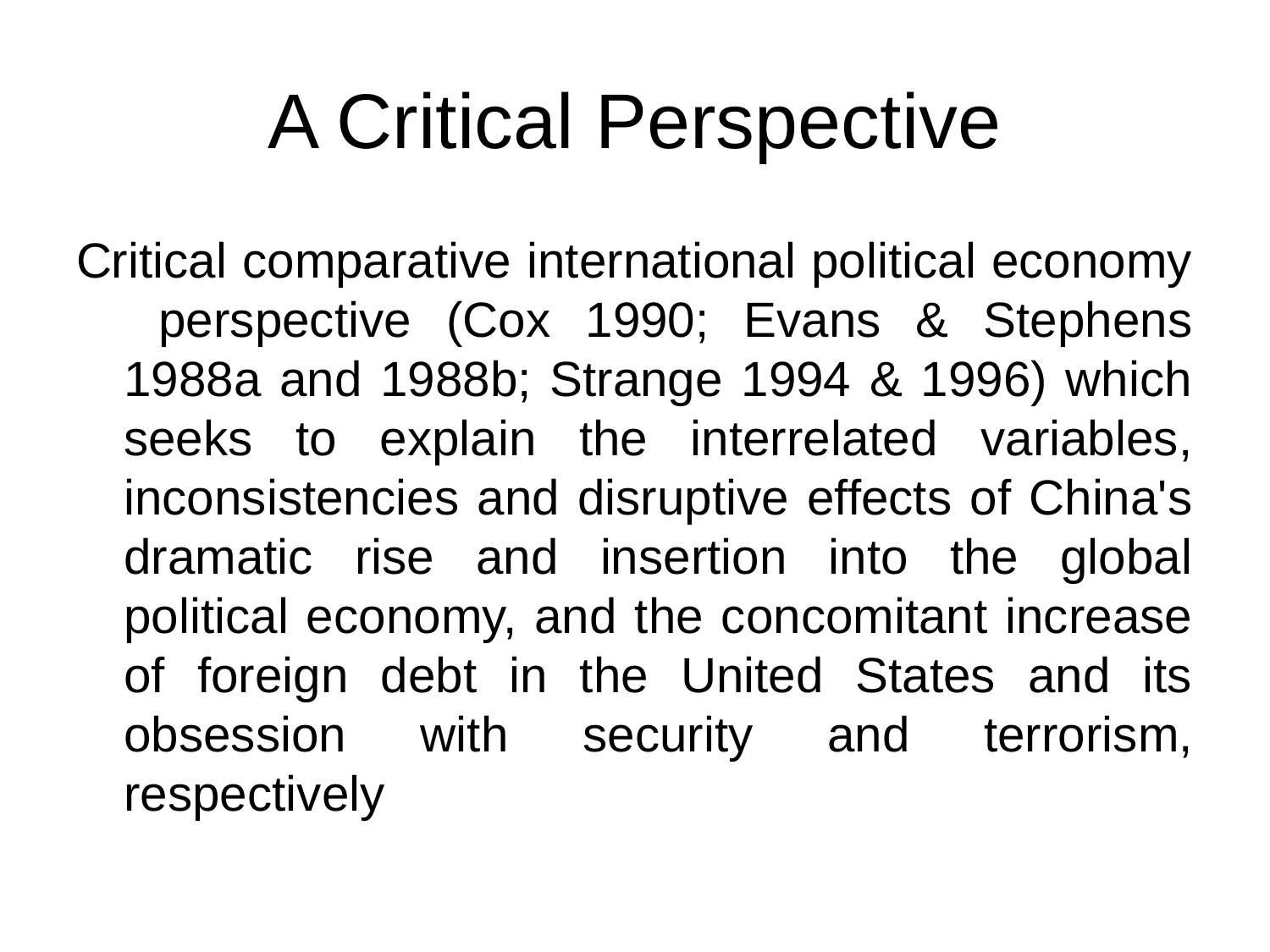

# A Critical Perspective
Critical comparative international political economy  perspective (Cox 1990; Evans & Stephens 1988a and 1988b; Strange 1994 & 1996) which seeks to explain the interrelated variables, inconsistencies and disruptive effects of China's dramatic rise and insertion into the global political economy, and the concomitant increase of foreign debt in the United States and its obsession with security and terrorism, respectively